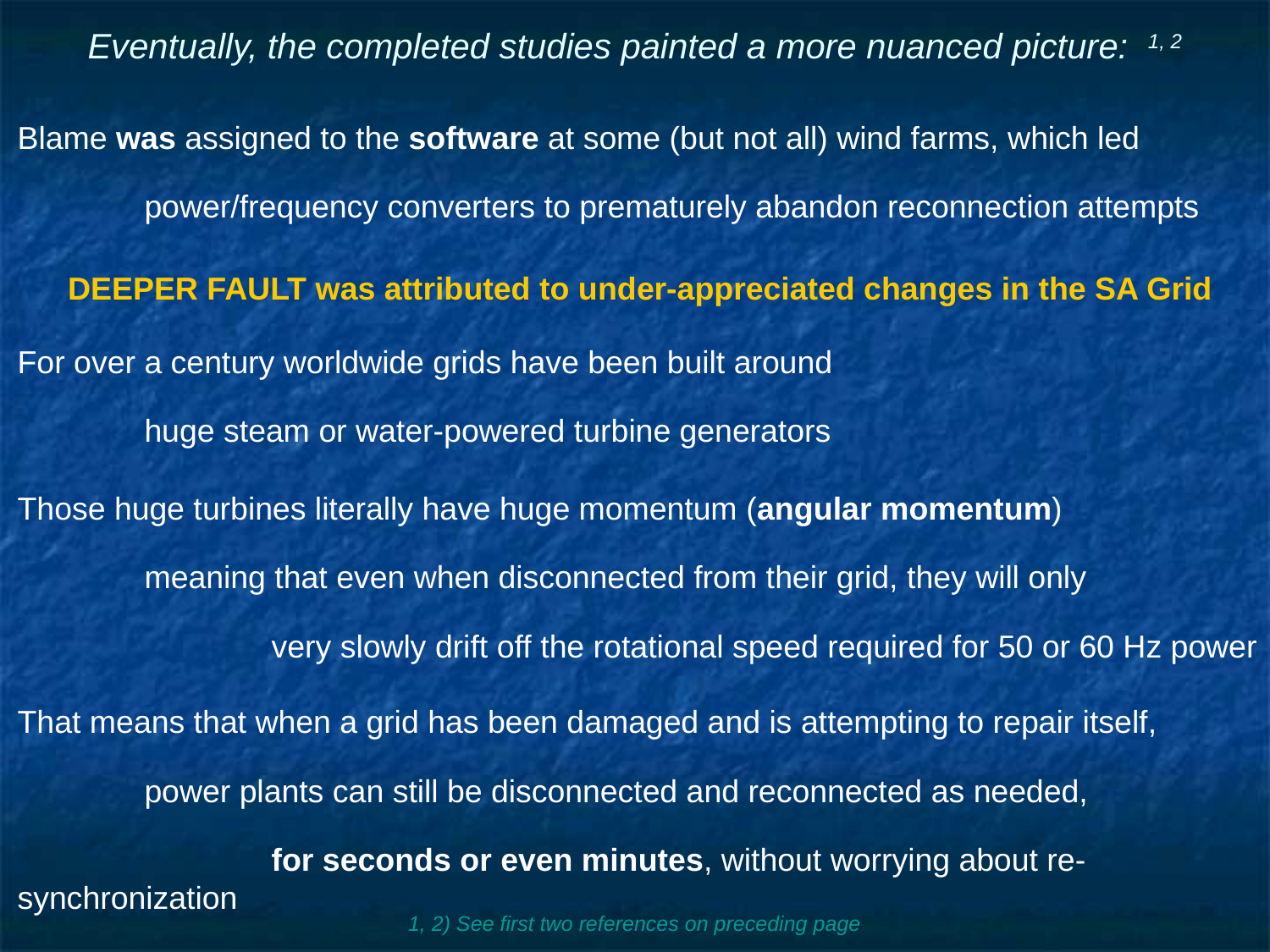

# Eventually, the completed studies painted a more nuanced picture:  1, 2
Blame was assigned to the software at some (but not all) wind farms, which led

	power/frequency converters to prematurely abandon reconnection attempts

DEEPER FAULT was attributed to under-appreciated changes in the SA Grid

For over a century worldwide grids have been built around

	huge steam or water-powered turbine generators

Those huge turbines literally have huge momentum (angular momentum)

	meaning that even when disconnected from their grid, they will only

		very slowly drift off the rotational speed required for 50 or 60 Hz power

That means that when a grid has been damaged and is attempting to repair itself,

	power plants can still be disconnected and reconnected as needed,

		for seconds or even minutes, without worrying about re-synchronization
1, 2) See first two references on preceding page